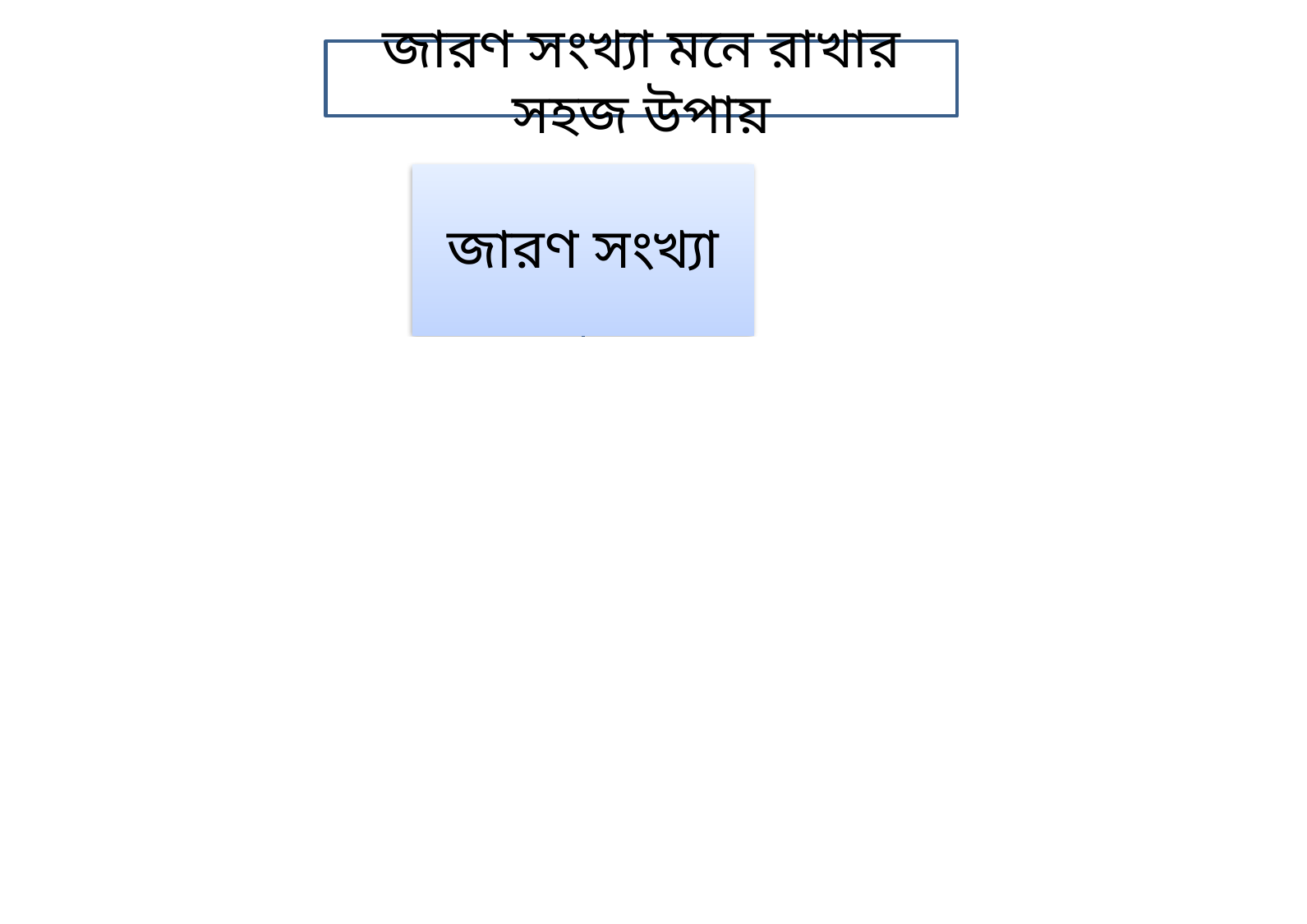

জারণ সংখ্যা মনে রাখার সহজ উপায়
জারণ সংখ্যা
স্থায়ী জারণ সংখ্যা
পর্যায়ভিত্তিক
পরিবর্তনশীল জারণ সংখ্যা
গাণিতিকভাবে নির্ণয় করতে হয়।